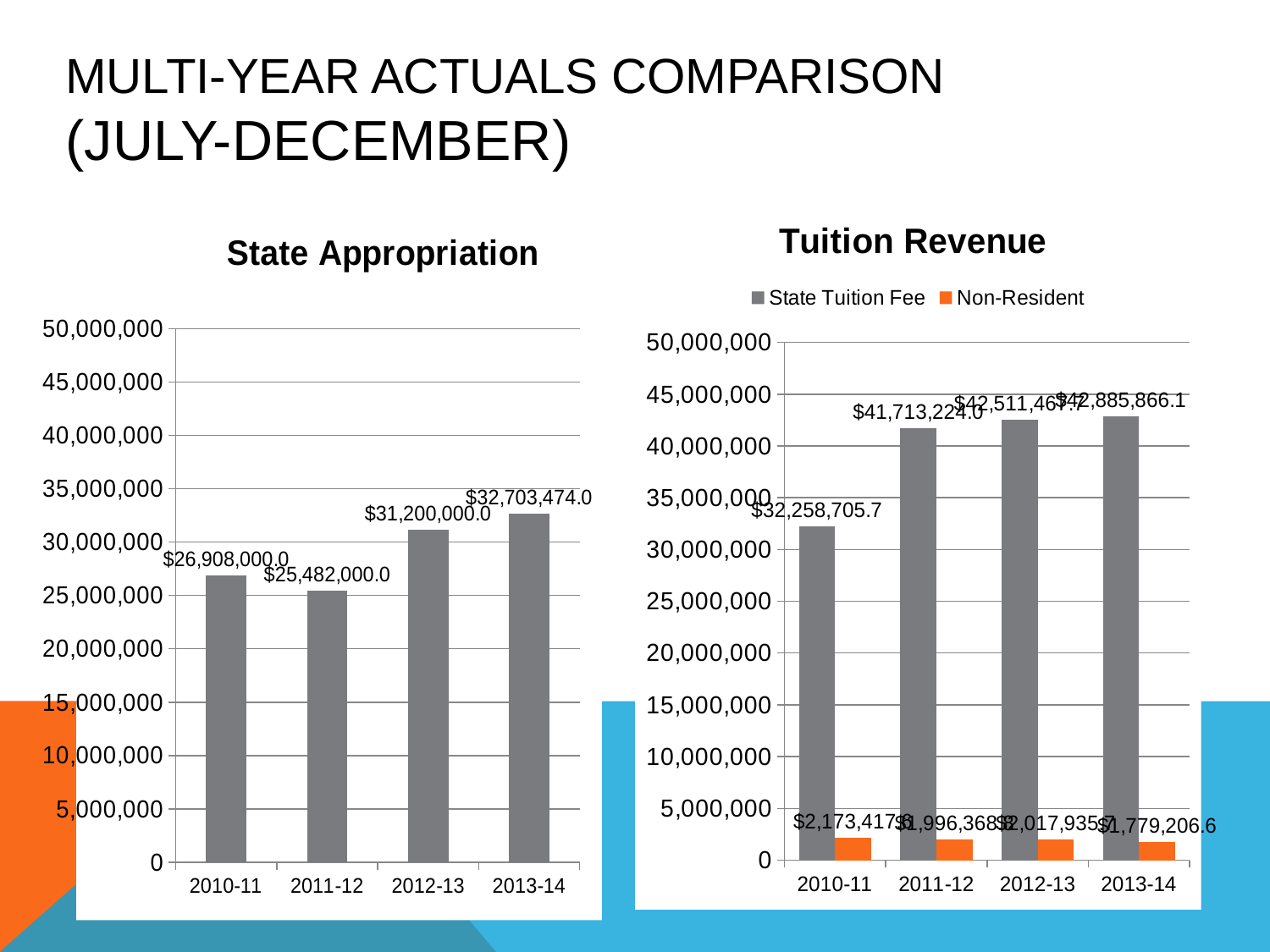

# Multi-Year Actuals Comparison (July-December)

### Chart: Tuition Revenue

| Category | State Tuition Fee | Non-Resident |
|---|---|---|
| 2010-11 | 32258705.74 | 2173417.56 |
| 2011-12 | 41713224.01 | 1996368.75 |
| 2012-13 | 42511467.73 | 2017935.71 |
| 2013-14 | 42885866.1299999 | 1779206.63 |

### Chart: State Appropriation

| Category | State Approp |
|---|---|
| 2010-11 | 26908000.0 |
| 2011-12 | 25482000.0 |
| 2012-13 | 31200000.0 |
| 2013-14 | 32703474.0 |